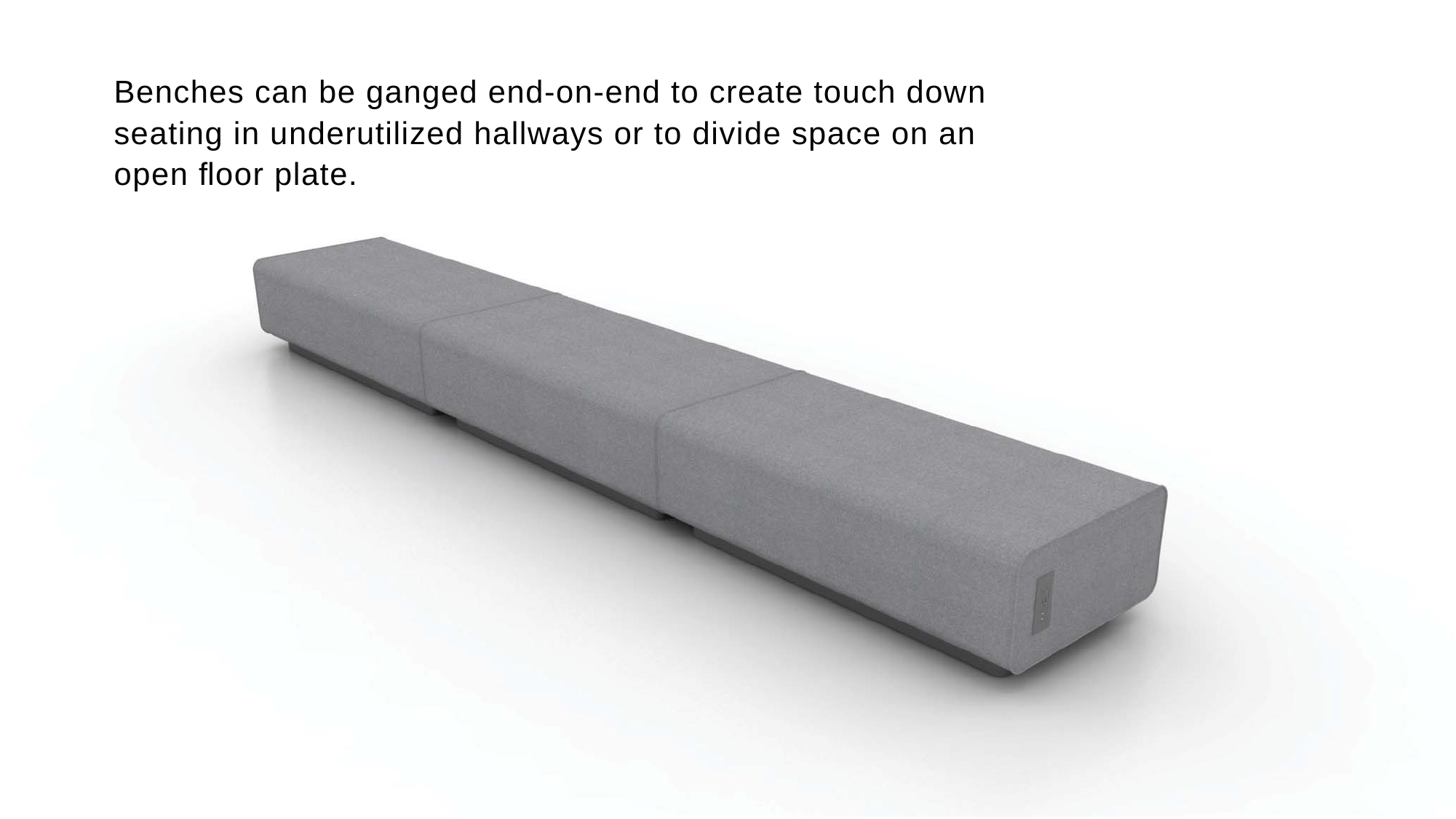

Benches can be ganged end-on-end to create touch down seating in underutilized hallways or to divide space on an open ﬂoor plate.